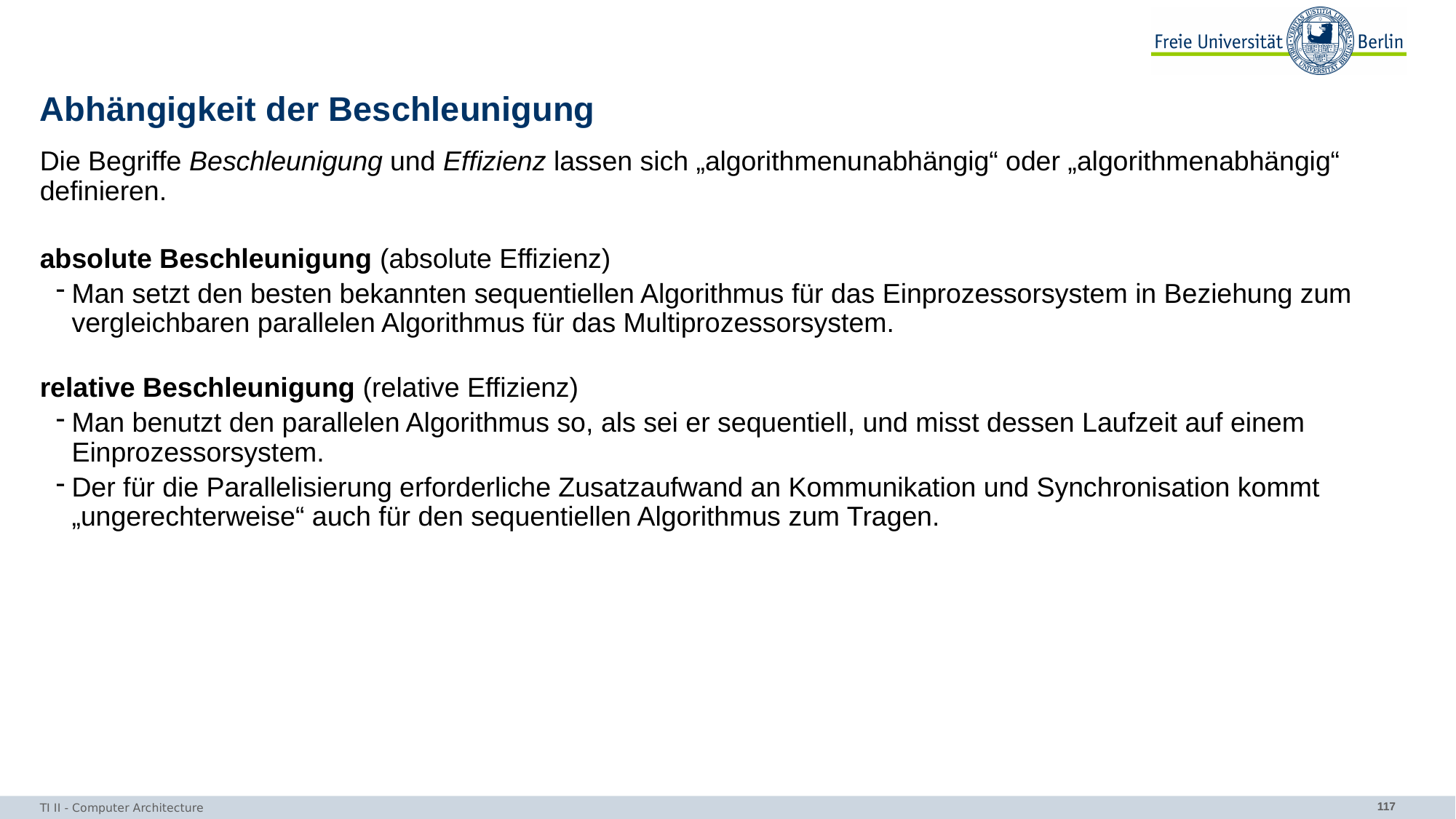

# Abhängigkeit der Beschleunigung
Die Begriffe Beschleunigung und Effizienz lassen sich „algorithmenunabhängig“ oder „algorithmenabhängig“ definieren.
absolute Beschleunigung (absolute Effizienz)
Man setzt den besten bekannten sequentiellen Algorithmus für das Einprozessorsystem in Beziehung zum vergleichbaren parallelen Algorithmus für das Multiprozessorsystem.
relative Beschleunigung (relative Effizienz)
Man benutzt den parallelen Algorithmus so, als sei er sequentiell, und misst dessen Laufzeit auf einem Einprozessorsystem.
Der für die Parallelisierung erforderliche Zusatzaufwand an Kommunikation und Synchronisation kommt „ungerechterweise“ auch für den sequentiellen Algorithmus zum Tragen.
TI II - Computer Architecture